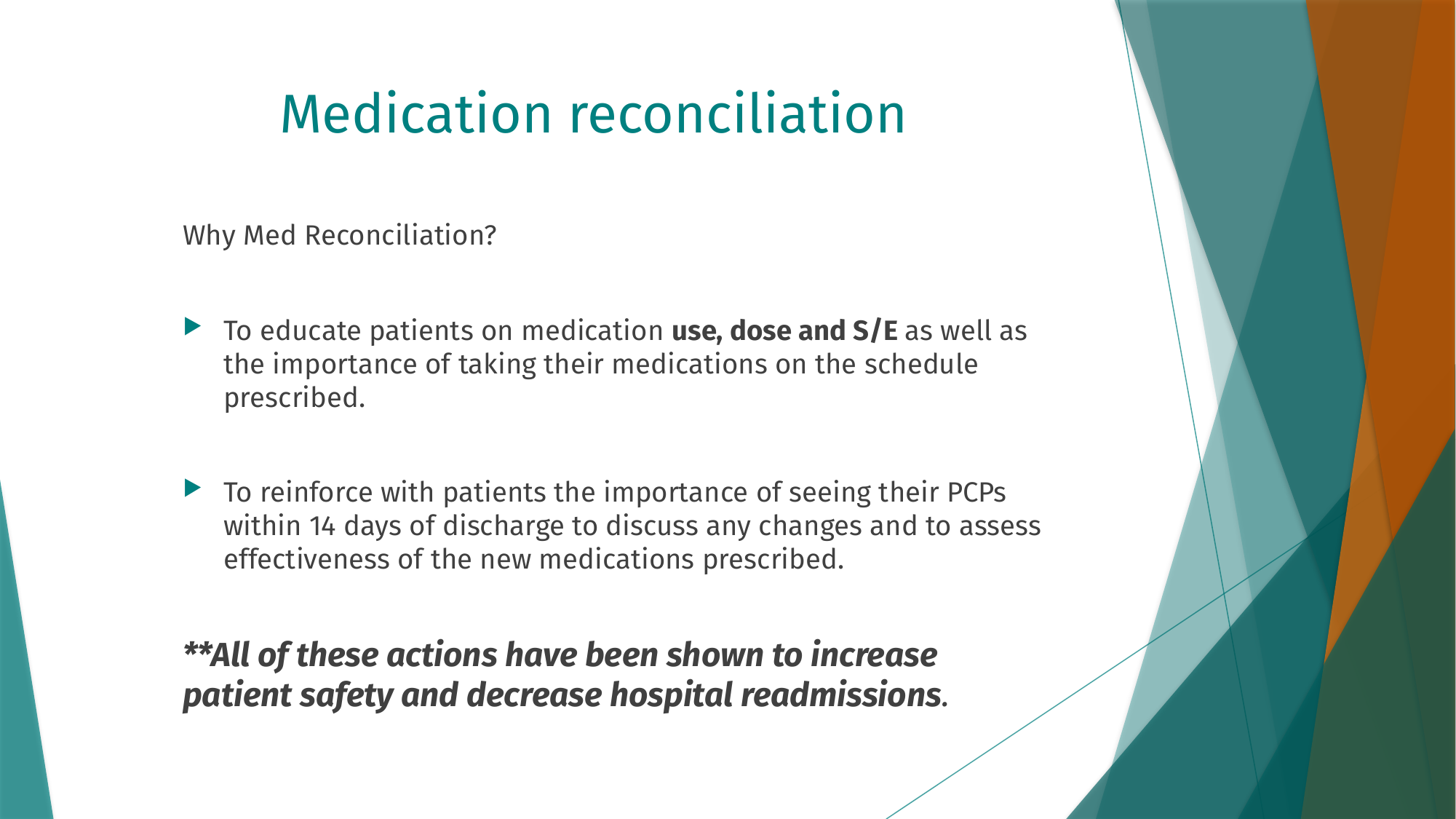

# Medication reconciliation
Why Med Reconciliation?

To educate patients on medication use, dose and S/E as well as the importance of taking their medications on the schedule prescribed.

To reinforce with patients the importance of seeing their PCPs within 14 days of discharge to discuss any changes and to assess effectiveness of the new medications prescribed.

**All of these actions have been shown to increase patient safety and decrease hospital readmissions.